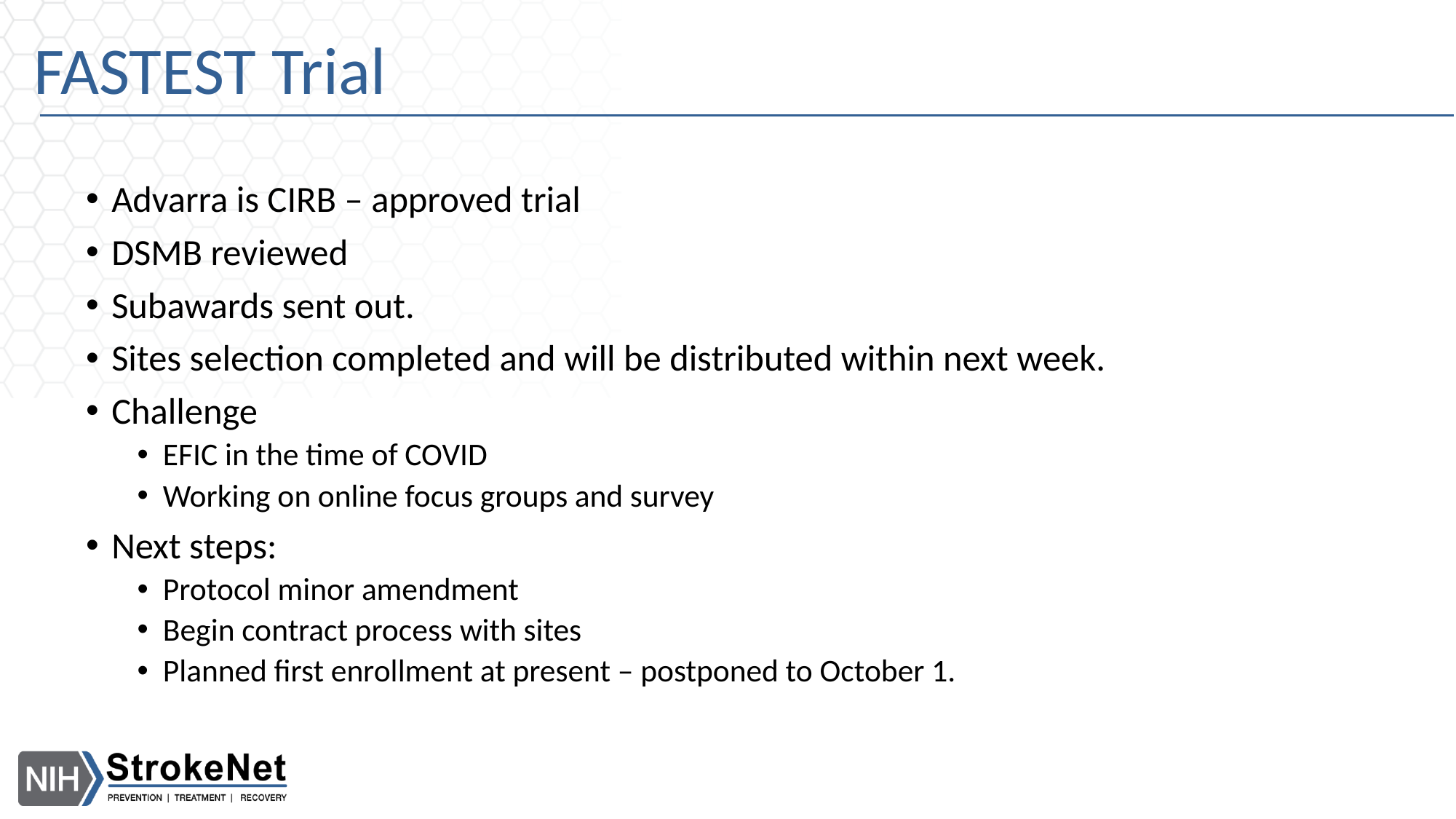

# FASTEST Trial
Advarra is CIRB – approved trial
DSMB reviewed
Subawards sent out.
Sites selection completed and will be distributed within next week.
Challenge
EFIC in the time of COVID
Working on online focus groups and survey
Next steps:
Protocol minor amendment
Begin contract process with sites
Planned first enrollment at present – postponed to October 1.